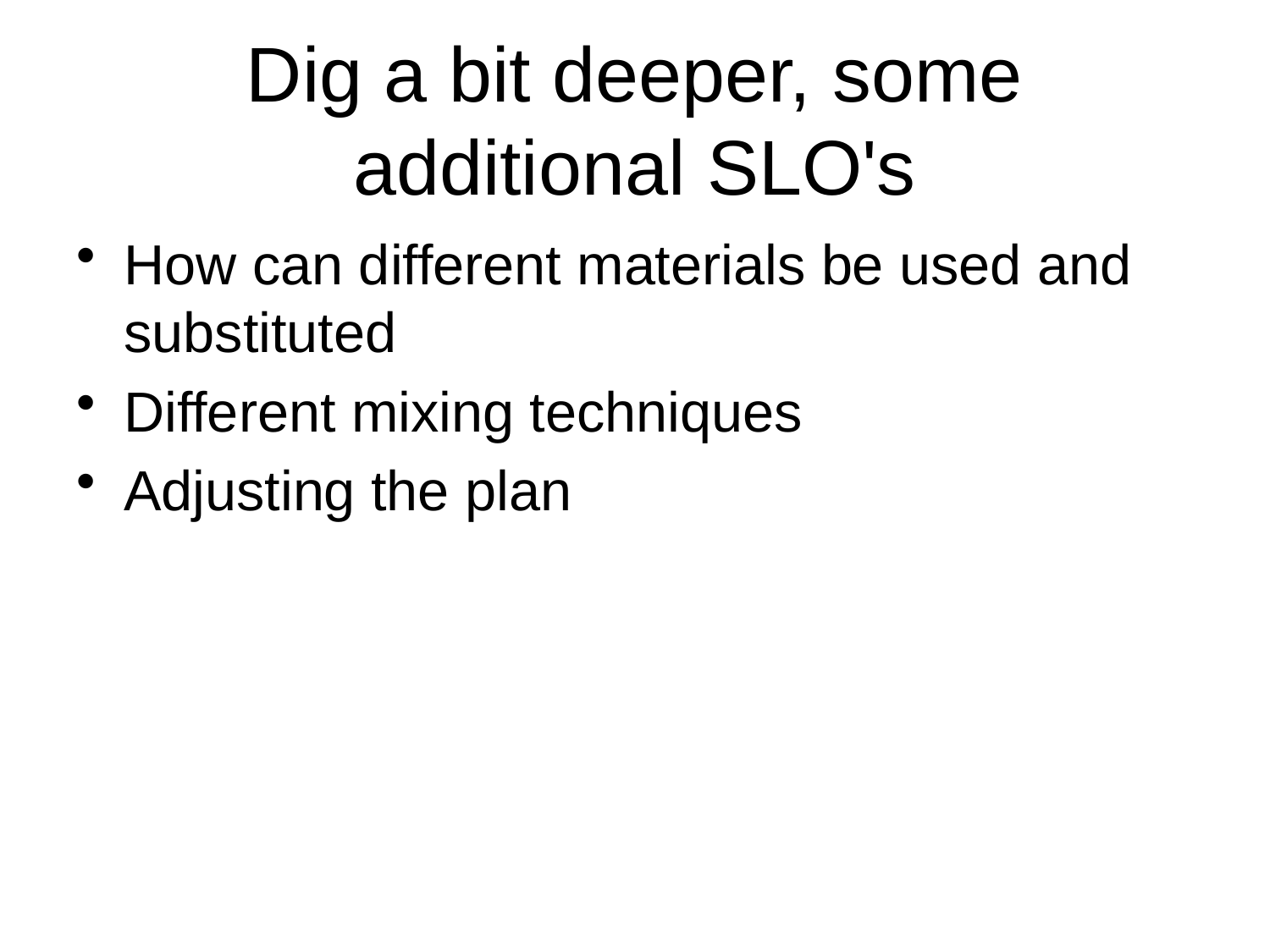

# Dig a bit deeper, some additional SLO's
How can different materials be used and substituted
Different mixing techniques
Adjusting the plan